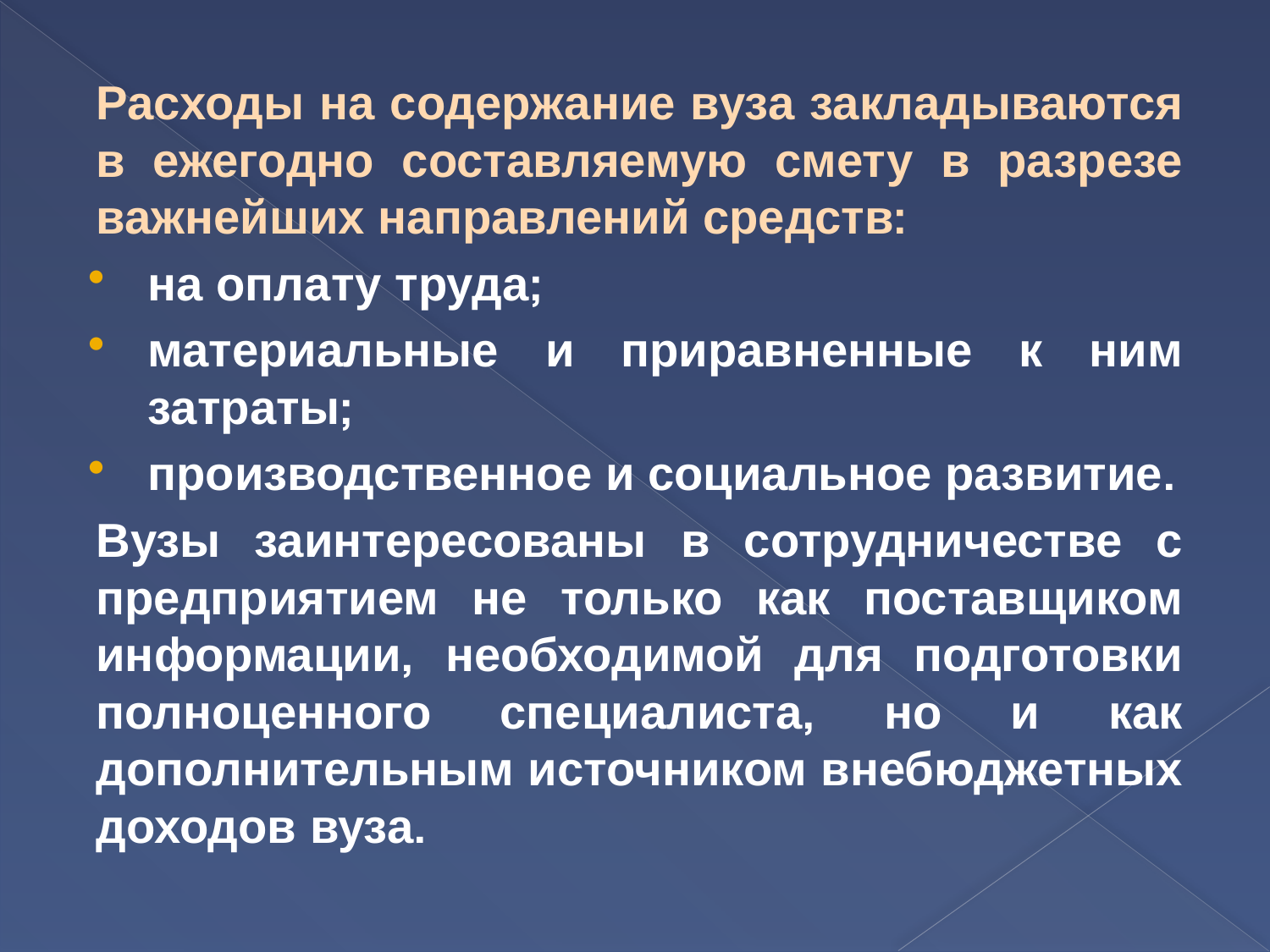

Расходы на содержание вуза закладываются в ежегодно составляемую смету в разрезе важнейших направлений средств:
на оплату труда;
материальные и приравненные к ним затраты;
производственное и социальное развитие.
Вузы заинтересованы в сотрудничестве с предприятием не только как поставщиком информации, необходимой для подготовки полноценного специалиста, но и как дополнительным источником внебюджетных доходов вуза.